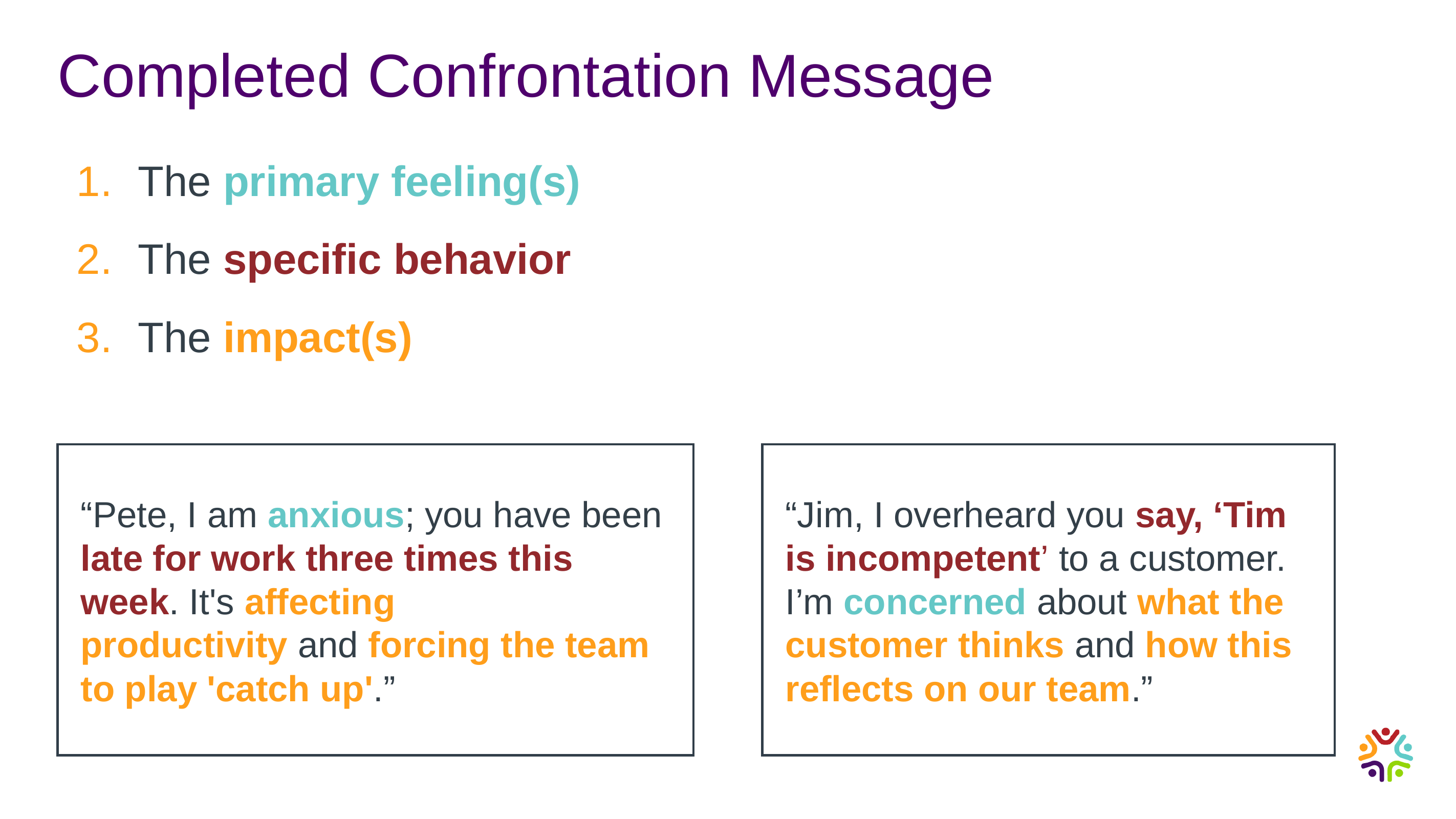

# Completed Confrontation Message
The primary feeling(s)
The specific behavior
The impact(s)
“Pete, I am anxious; you have been late for work three times this week. It's affecting productivity and forcing the team to play 'catch up'.”
“Jim, I overheard you say, ‘Tim is incompetent’ to a customer.  I’m concerned about what the customer thinks and how this reflects on our team.”